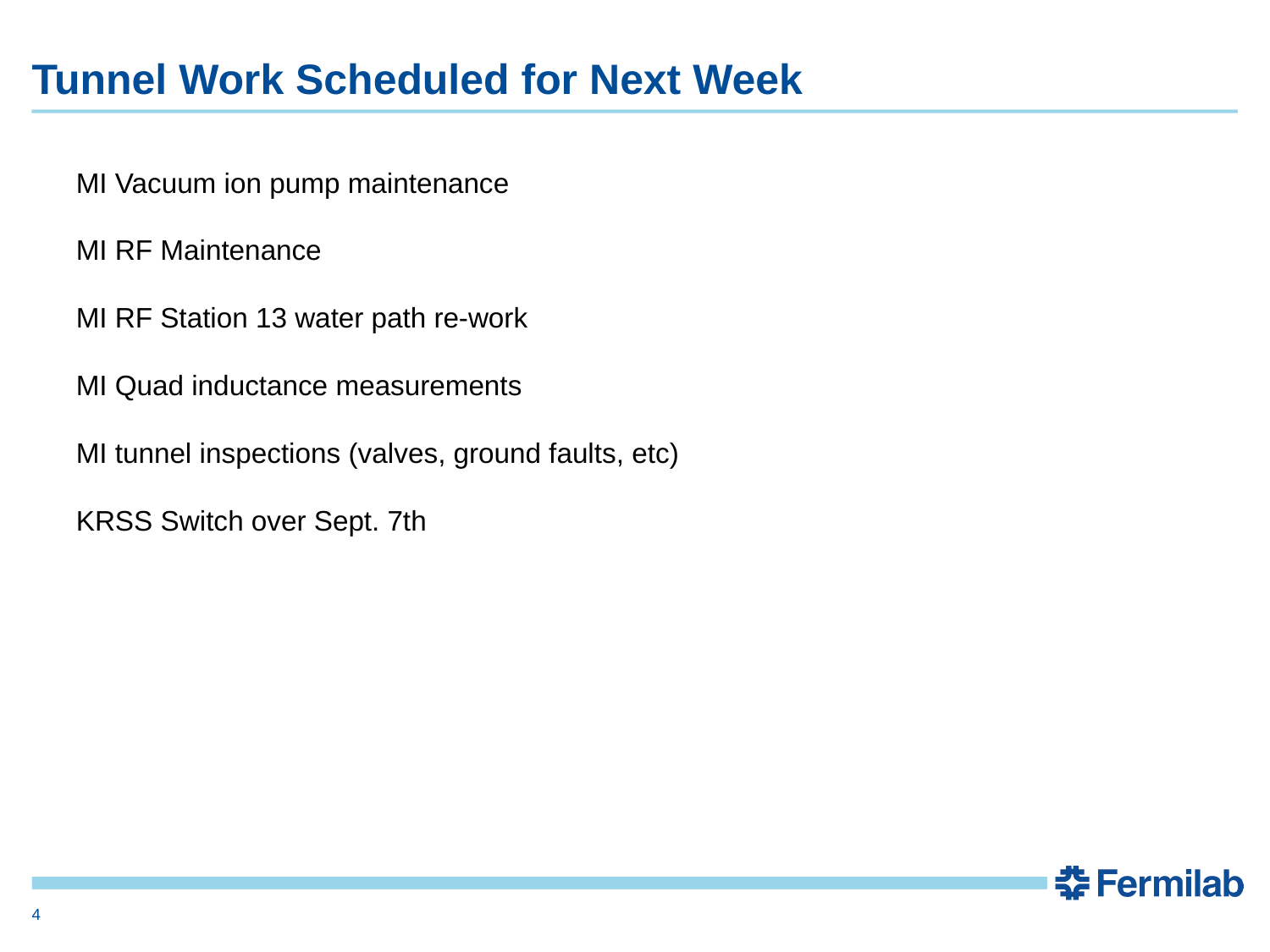

Tunnel Work Scheduled for Next Week
MI Vacuum ion pump maintenance

MI RF Maintenance

MI RF Station 13 water path re-work

MI Quad inductance measurements

MI tunnel inspections (valves, ground faults, etc)

KRSS Switch over Sept. 7th
4